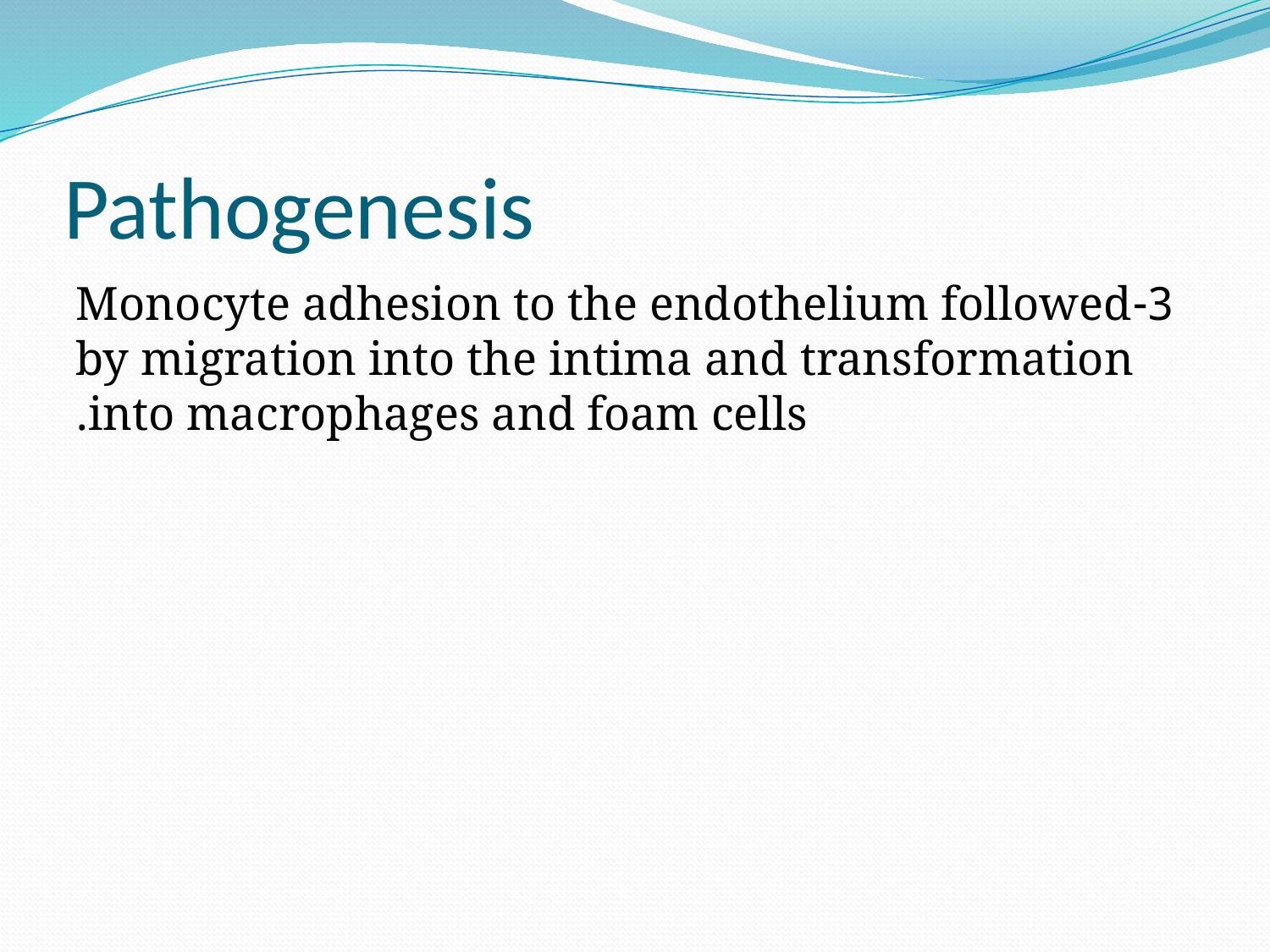

# Pathogenesis
3-Monocyte adhesion to the endothelium followed by migration into the intima and transformation into macrophages and foam cells.